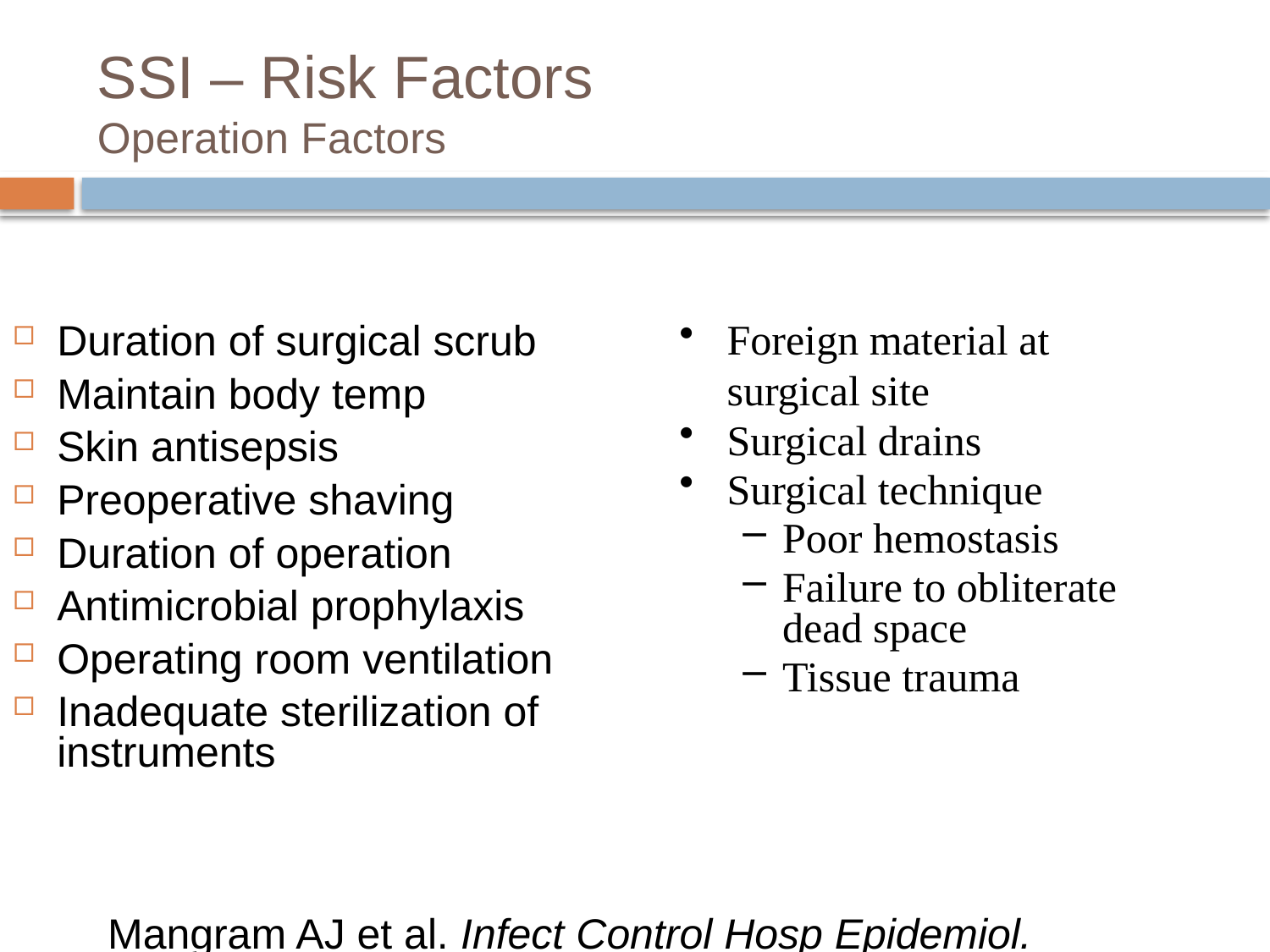

# SSI – Risk Factors Operation Factors

Foreign material at surgical site
Surgical drains
Surgical technique
Poor hemostasis
Failure to obliterate dead space
Tissue trauma
Duration of surgical scrub
Maintain body temp
Skin antisepsis
Preoperative shaving
Duration of operation
Antimicrobial prophylaxis
Operating room ventilation
Inadequate sterilization of instruments
Mangram AJ et al. Infect Control Hosp Epidemiol. 1999;20:250-278.